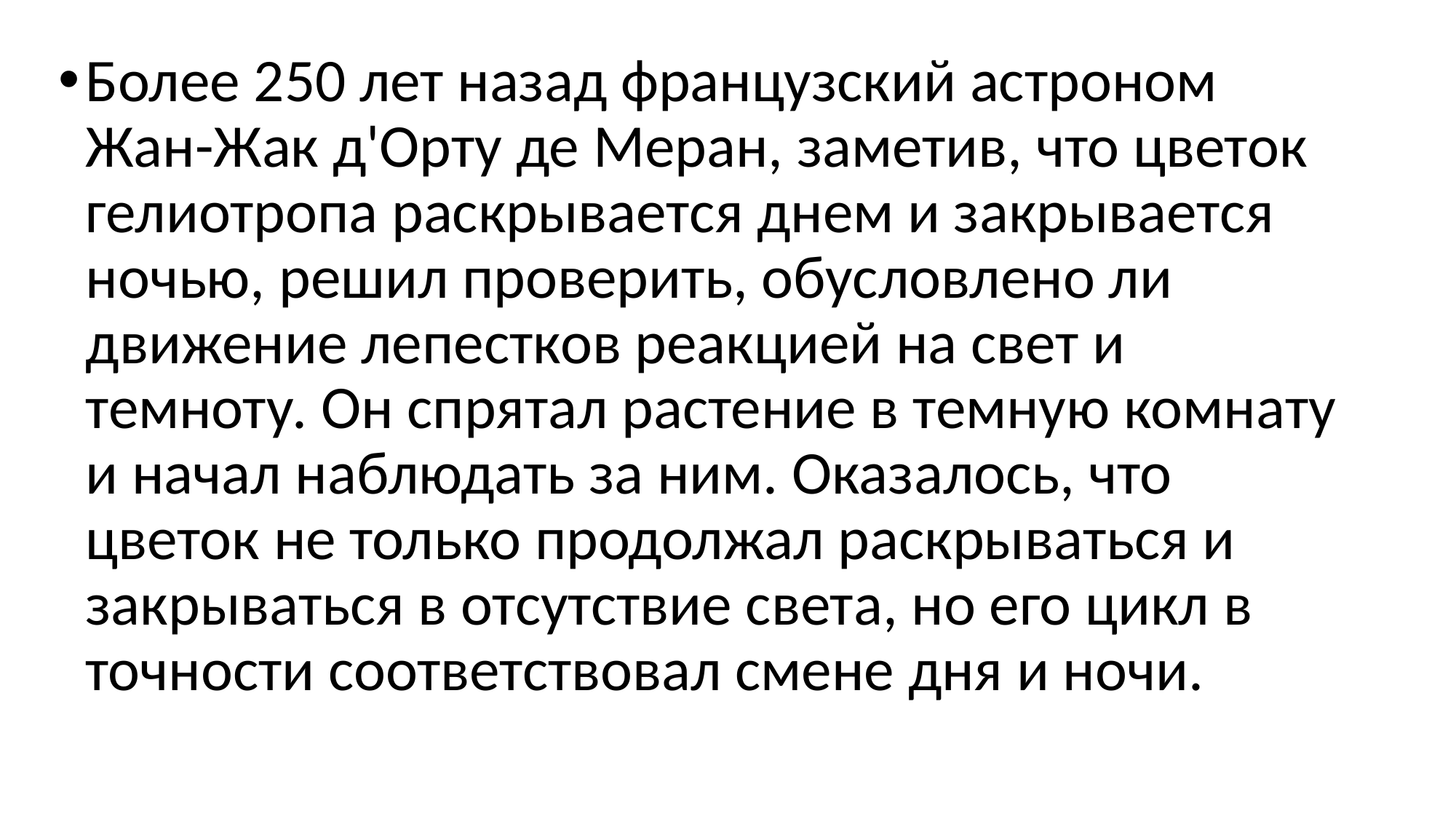

Более 250 лет назад французский астроном Жан-Жак д'Орту де Меран, заметив, что цветок гелиотропа раскрывается днем и закрывается ночью, решил проверить, обусловлено ли движение лепестков реакцией на свет и темноту. Он спрятал растение в темную комнату и начал наблюдать за ним. Оказалось, что цветок не только продолжал раскрываться и закрываться в отсутствие света, но его цикл в точности соответствовал смене дня и ночи.

#